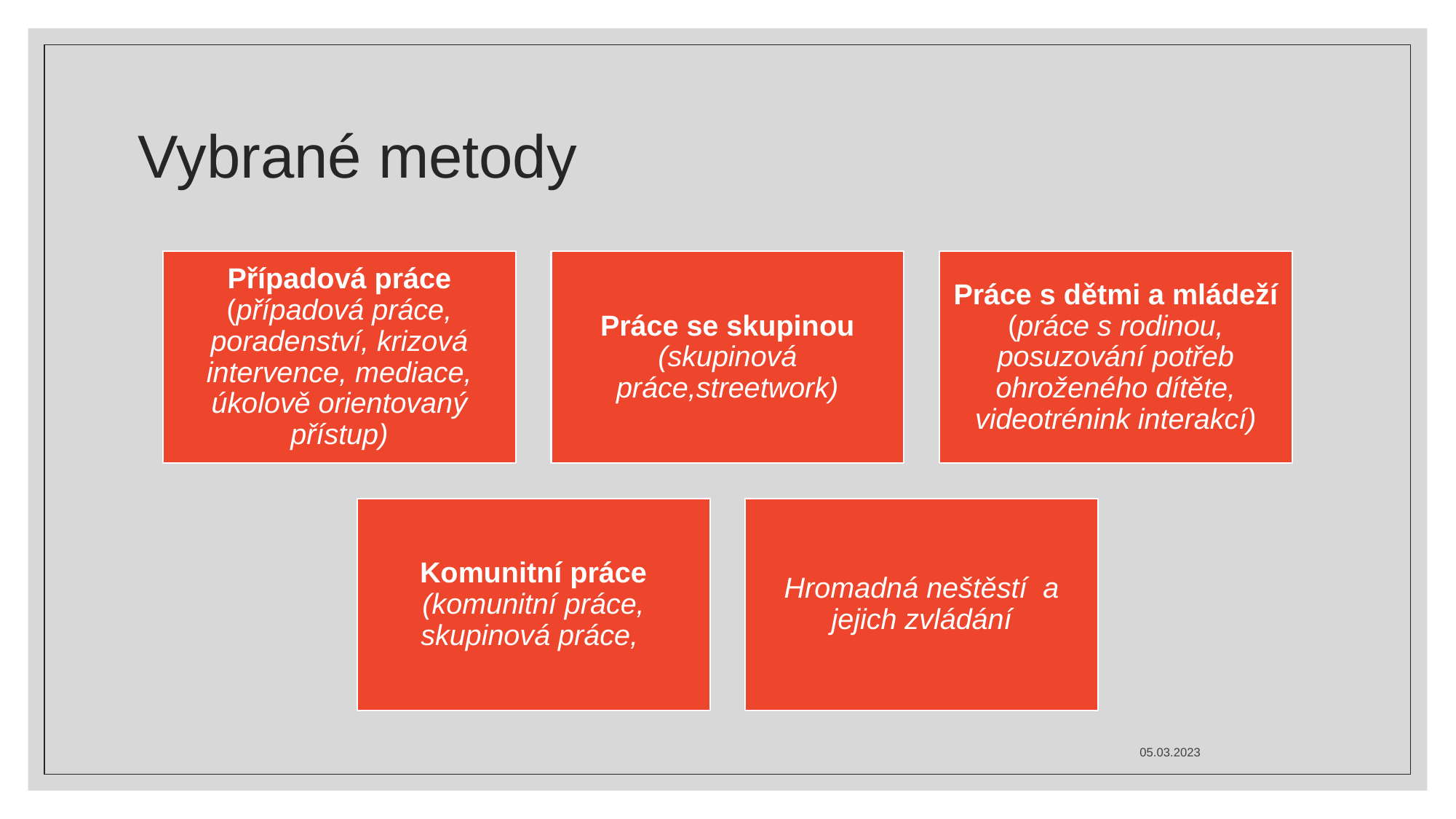

# Vybrané metody
Případová práce (případová práce, poradenství, krizová intervence, mediace, úkolově orientovaný přístup)
Práce se skupinou (skupinová práce,streetwork)
Práce s dětmi a mládeží (práce s rodinou, posuzování potřeb ohroženého dítěte, videotrénink interakcí)
Komunitní práce (komunitní práce, skupinová práce,
Hromadná neštěstí  a jejich zvládání
05.03.2023